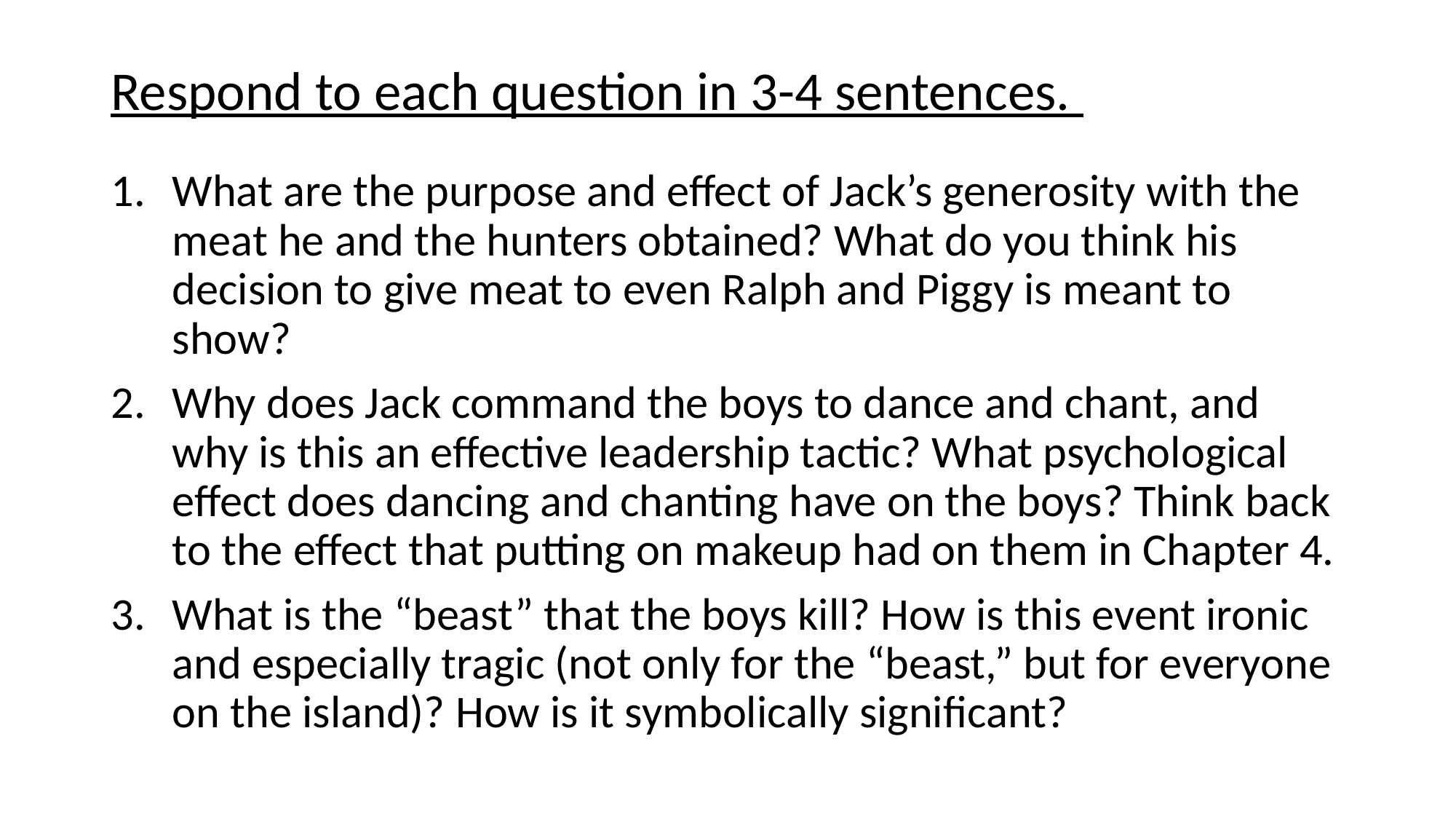

# Respond to each question in 3-4 sentences.
What are the purpose and effect of Jack’s generosity with the meat he and the hunters obtained? What do you think his decision to give meat to even Ralph and Piggy is meant to show?
Why does Jack command the boys to dance and chant, and why is this an effective leadership tactic? What psychological effect does dancing and chanting have on the boys? Think back to the effect that putting on makeup had on them in Chapter 4.
What is the “beast” that the boys kill? How is this event ironic and especially tragic (not only for the “beast,” but for everyone on the island)? How is it symbolically significant?